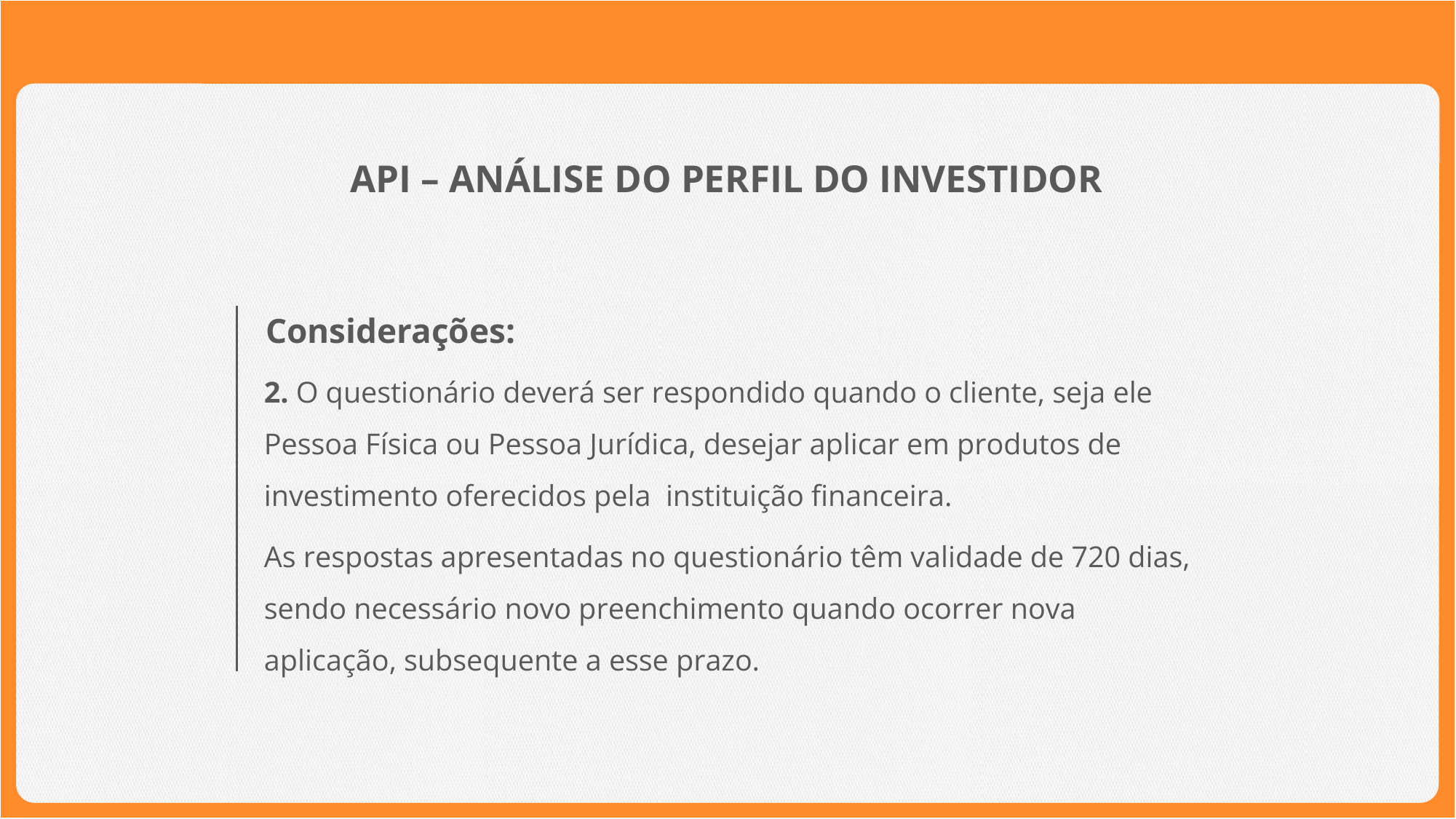

API – ANÁLISE DO PERFIL DO INVESTIDOR
Considerações:
2. O questionário deverá ser respondido quando o cliente, seja ele Pessoa Física ou Pessoa Jurídica, desejar aplicar em produtos de investimento oferecidos pela  instituição financeira.
As respostas apresentadas no questionário têm validade de 720 dias, sendo necessário novo preenchimento quando ocorrer nova aplicação, subsequente a esse prazo.